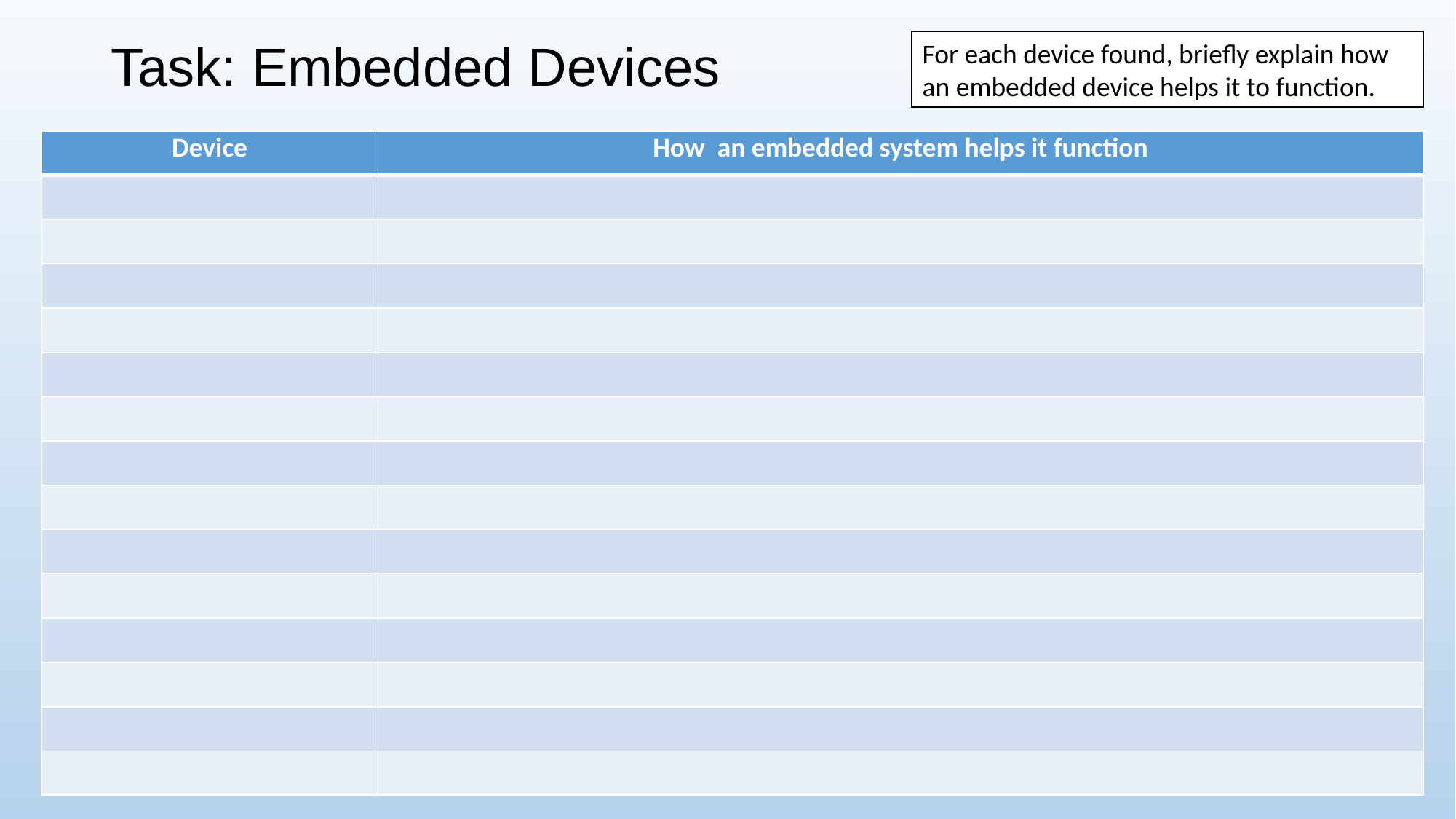

# Task: Embedded Devices
For each device found, briefly explain how an embedded device helps it to function.
| Device | How an embedded system helps it function |
| --- | --- |
|  |  |
|  |  |
|  |  |
|  |  |
|  |  |
|  |  |
|  |  |
|  |  |
|  |  |
|  |  |
|  |  |
|  |  |
|  |  |
|  |  |